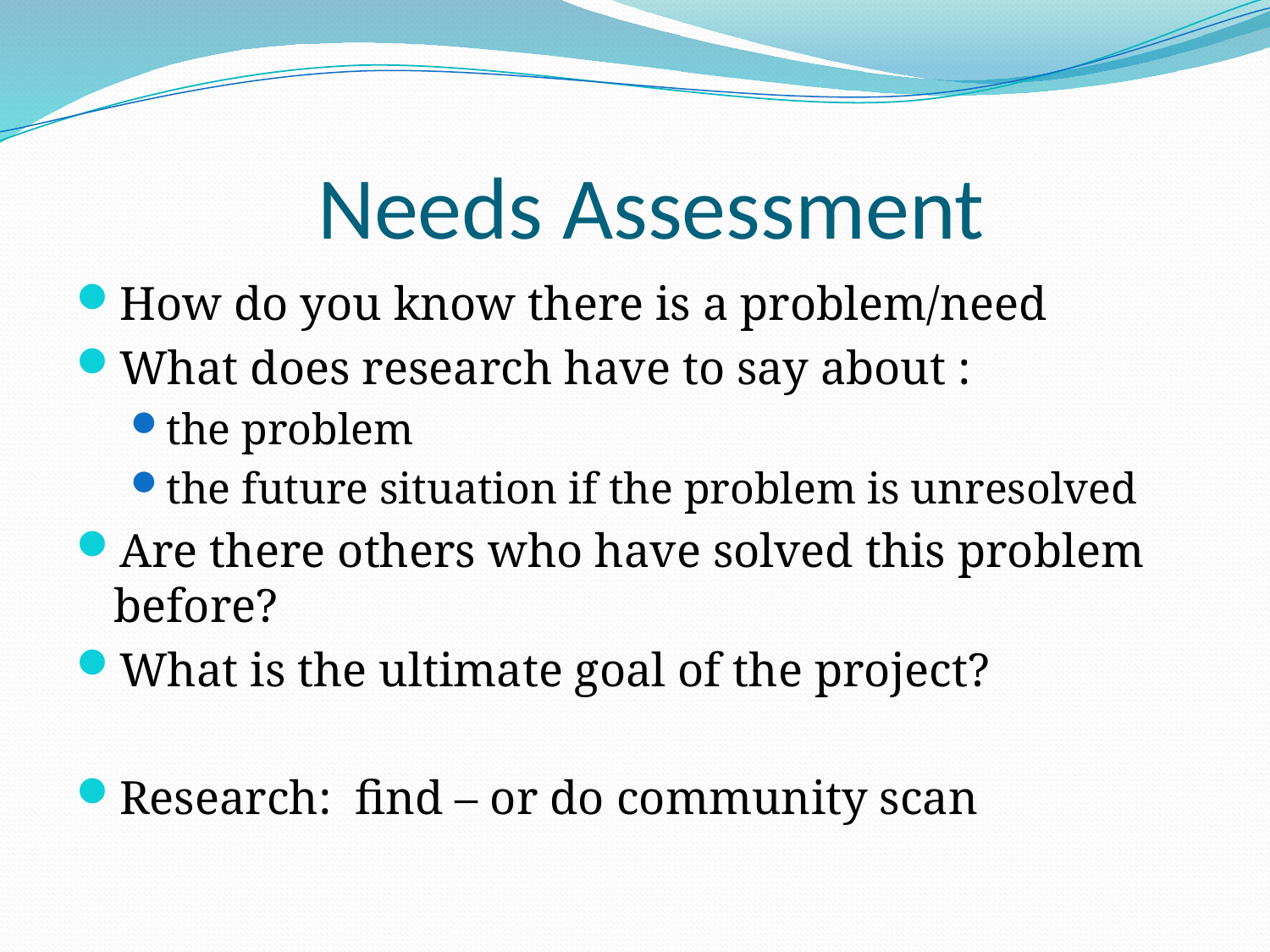

# Needs Assessment
How do you know there is a problem/need
What does research have to say about :
the problem
the future situation if the problem is unresolved
Are there others who have solved this problem before?
What is the ultimate goal of the project?

Research:  find – or do community scan